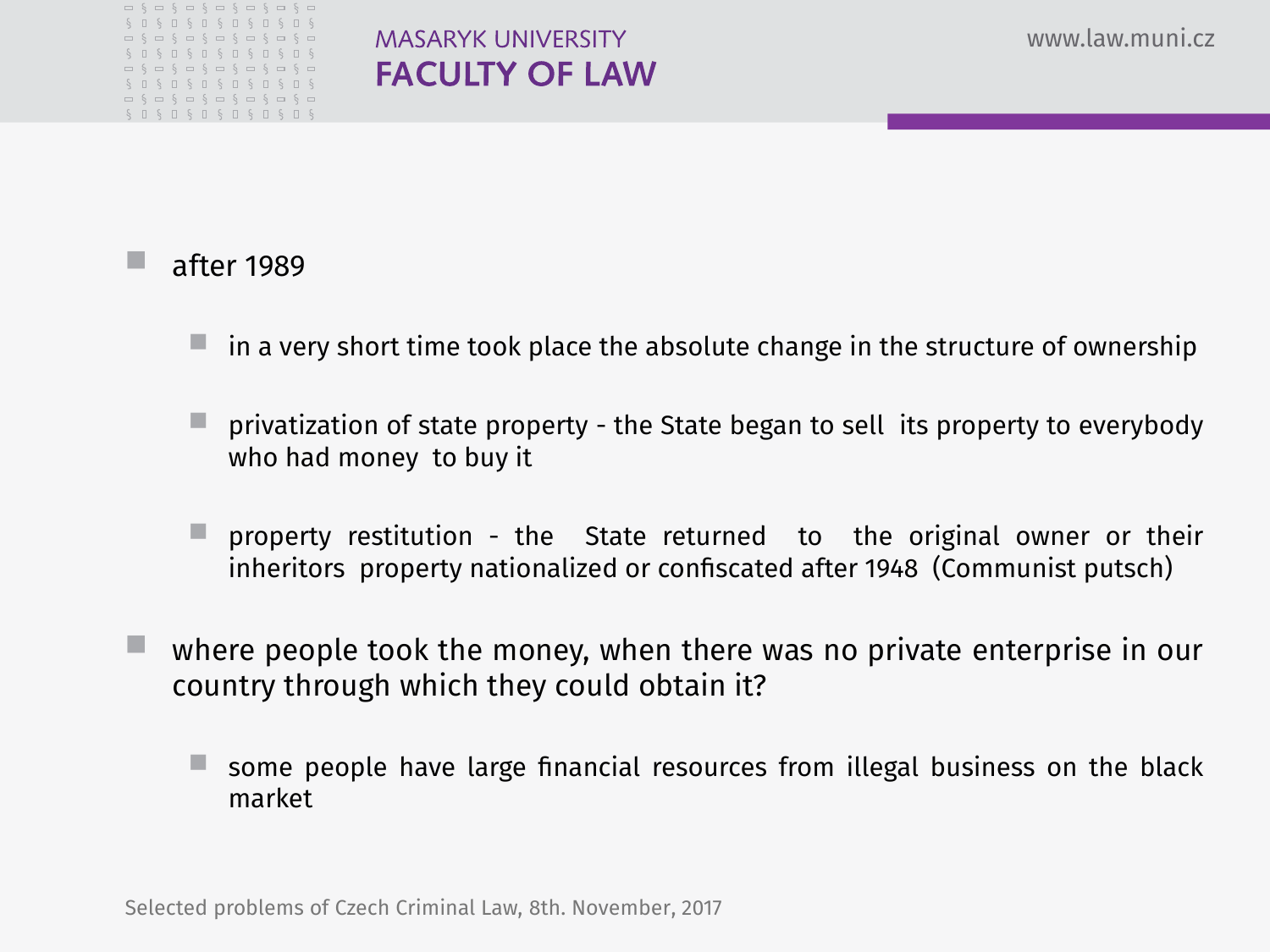

#
after 1989

in a very short time took place the absolute change in the structure of ownership

privatization of state property - the State began to sell  its property to everybody who had money  to buy it

property restitution - the  State returned  to  the original owner or their inheritors  property nationalized or confiscated after 1948  (Communist putsch)

where people took the money, when there was no private enterprise in our country through which they could obtain it?

some people have large financial resources from illegal business on the black market

Selected problems of Czech Criminal Law, 8th. November, 2017